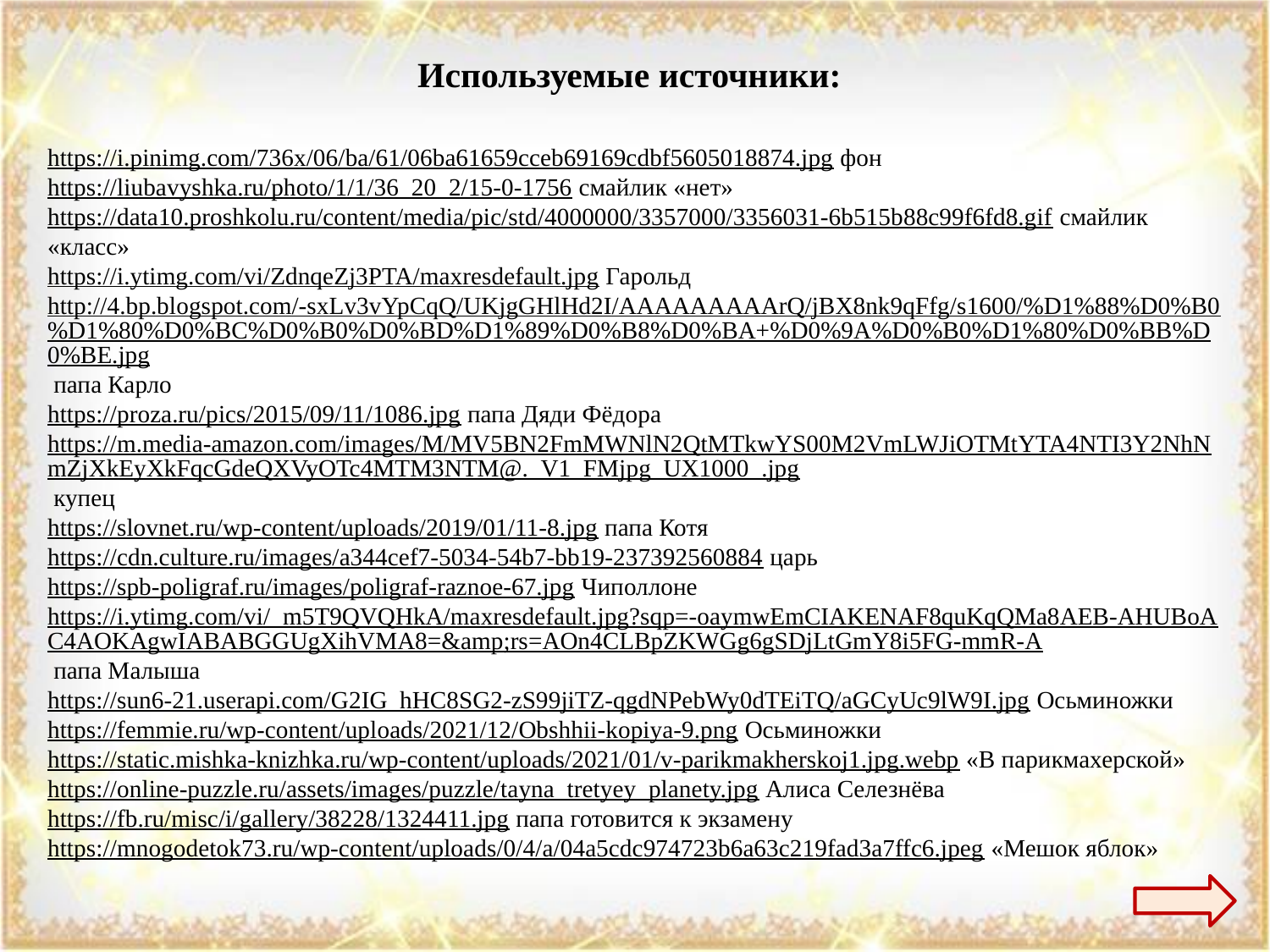

Используемые источники:
https://i.pinimg.com/736x/06/ba/61/06ba61659cceb69169cdbf5605018874.jpg фон
https://liubavyshka.ru/photo/1/1/36_20_2/15-0-1756 смайлик «нет»
https://data10.proshkolu.ru/content/media/pic/std/4000000/3357000/3356031-6b515b88c99f6fd8.gif смайлик «класс»
https://i.ytimg.com/vi/ZdnqeZj3PTA/maxresdefault.jpg Гарольд
http://4.bp.blogspot.com/-sxLv3vYpCqQ/UKjgGHlHd2I/AAAAAAAAArQ/jBX8nk9qFfg/s1600/%D1%88%D0%B0%D1%80%D0%BC%D0%B0%D0%BD%D1%89%D0%B8%D0%BA+%D0%9A%D0%B0%D1%80%D0%BB%D0%BE.jpg папа Карло
https://proza.ru/pics/2015/09/11/1086.jpg папа Дяди Фёдора
https://m.media-amazon.com/images/M/MV5BN2FmMWNlN2QtMTkwYS00M2VmLWJiOTMtYTA4NTI3Y2NhNmZjXkEyXkFqcGdeQXVyOTc4MTM3NTM@._V1_FMjpg_UX1000_.jpg купец
https://slovnet.ru/wp-content/uploads/2019/01/11-8.jpg папа Котя
https://cdn.culture.ru/images/a344cef7-5034-54b7-bb19-237392560884 царь
https://spb-poligraf.ru/images/poligraf-raznoe-67.jpg Чиполлоне
https://i.ytimg.com/vi/_m5T9QVQHkA/maxresdefault.jpg?sqp=-oaymwEmCIAKENAF8quKqQMa8AEB-AHUBoAC4AOKAgwIABABGGUgXihVMA8=&amp;rs=AOn4CLBpZKWGg6gSDjLtGmY8i5FG-mmR-A папа Малыша
https://sun6-21.userapi.com/G2IG_hHC8SG2-zS99jiTZ-qgdNPebWy0dTEiTQ/aGCyUc9lW9I.jpg Осьминожки
https://femmie.ru/wp-content/uploads/2021/12/Obshhii-kopiya-9.png Осьминожки
https://static.mishka-knizhka.ru/wp-content/uploads/2021/01/v-parikmakherskoj1.jpg.webp «В парикмахерской»
https://online-puzzle.ru/assets/images/puzzle/tayna_tretyey_planety.jpg Алиса Селезнёва
https://fb.ru/misc/i/gallery/38228/1324411.jpg папа готовится к экзамену
https://mnogodetok73.ru/wp-content/uploads/0/4/a/04a5cdc974723b6a63c219fad3a7ffc6.jpeg «Мешок яблок»